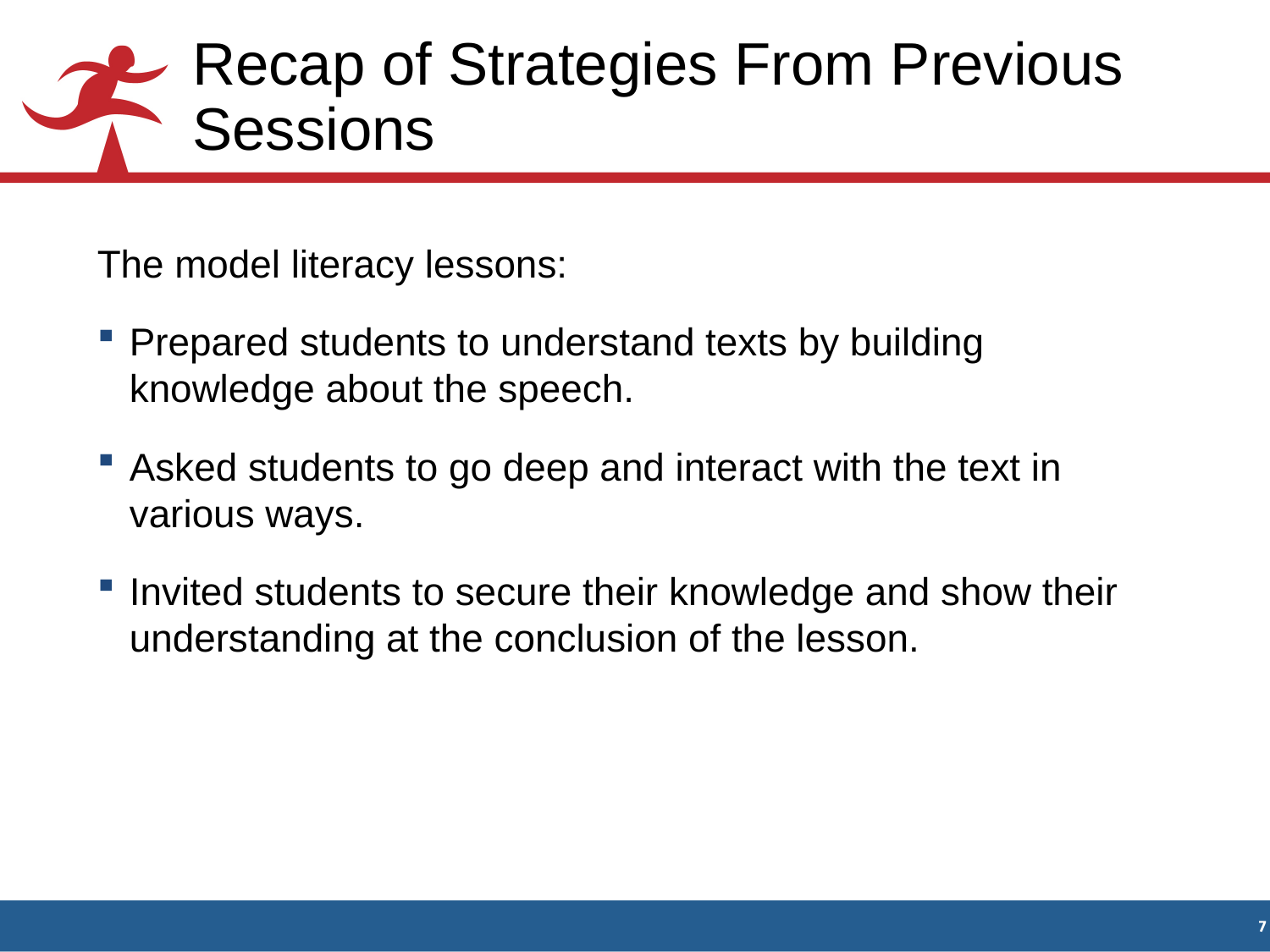

# Recap of Strategies From Previous Sessions
The model literacy lessons:
Prepared students to understand texts by building knowledge about the speech.
Asked students to go deep and interact with the text in various ways.
Invited students to secure their knowledge and show their understanding at the conclusion of the lesson.